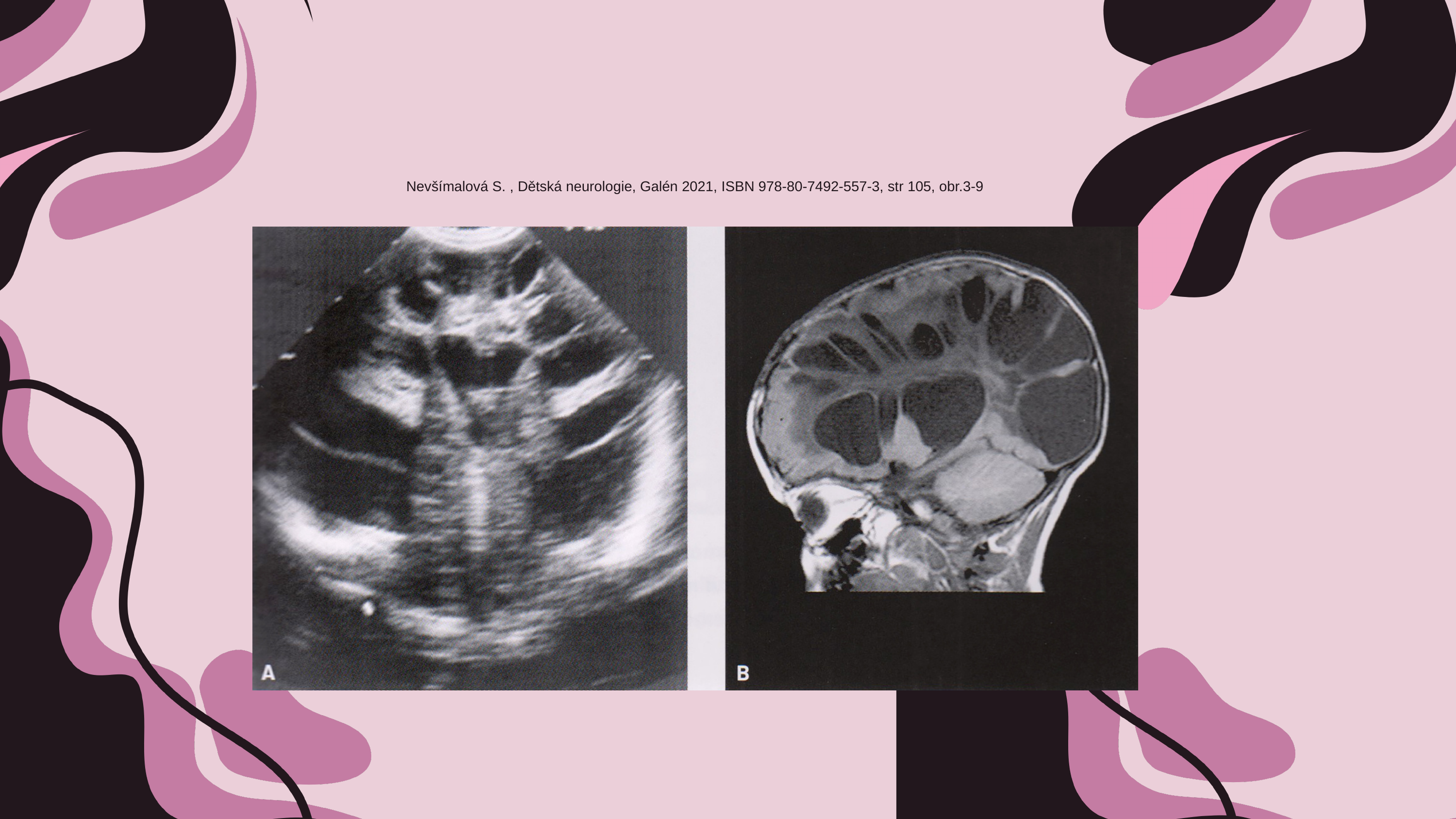

Nevšímalová S. , Dětská neurologie, Galén 2021, ISBN 978-80-7492-557-3, str 105, obr.3-9